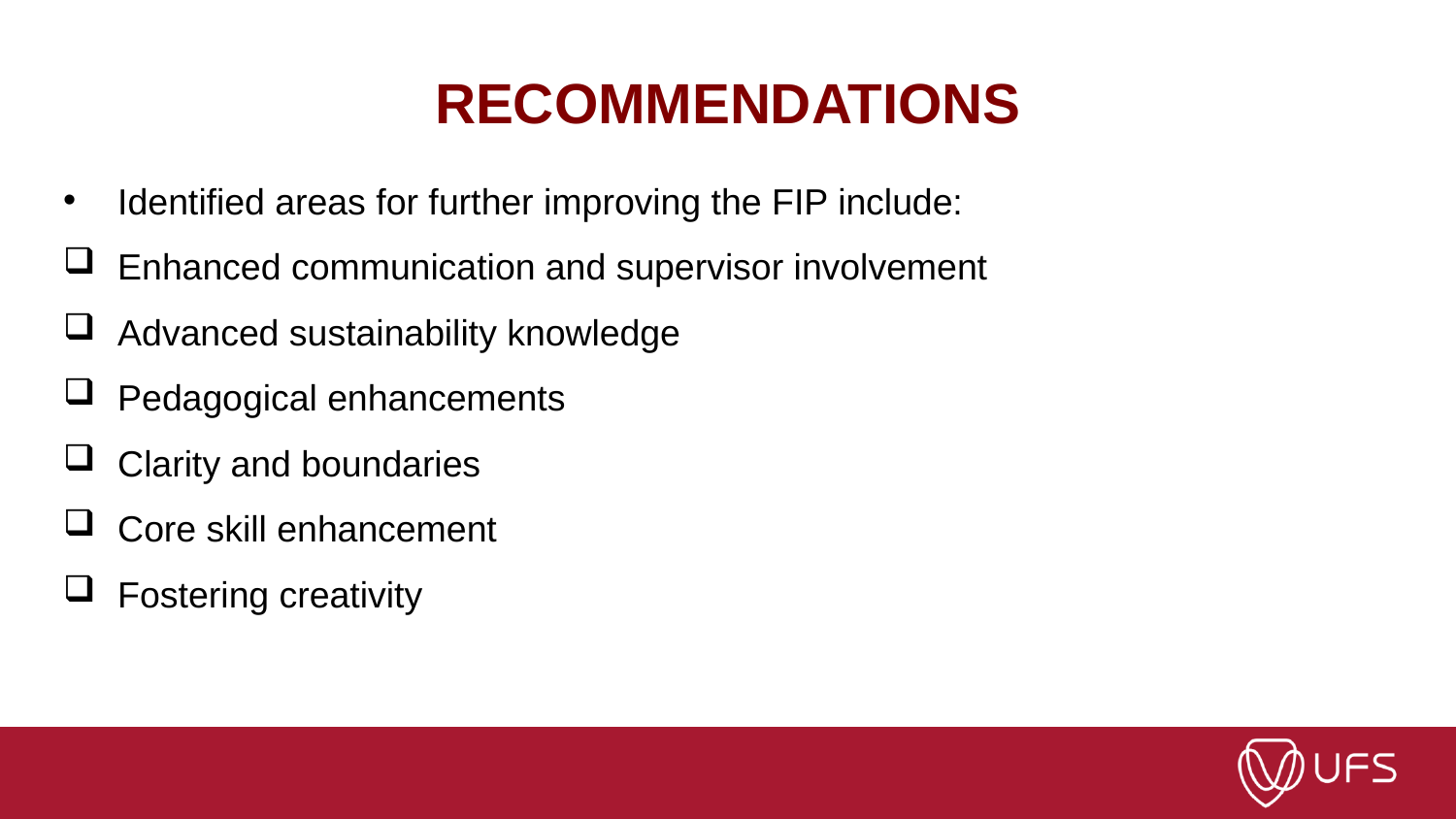

# RECOMMENDATIONS
Identified areas for further improving the FIP include:
Enhanced communication and supervisor involvement
Advanced sustainability knowledge
Pedagogical enhancements
Clarity and boundaries
Core skill enhancement
Fostering creativity